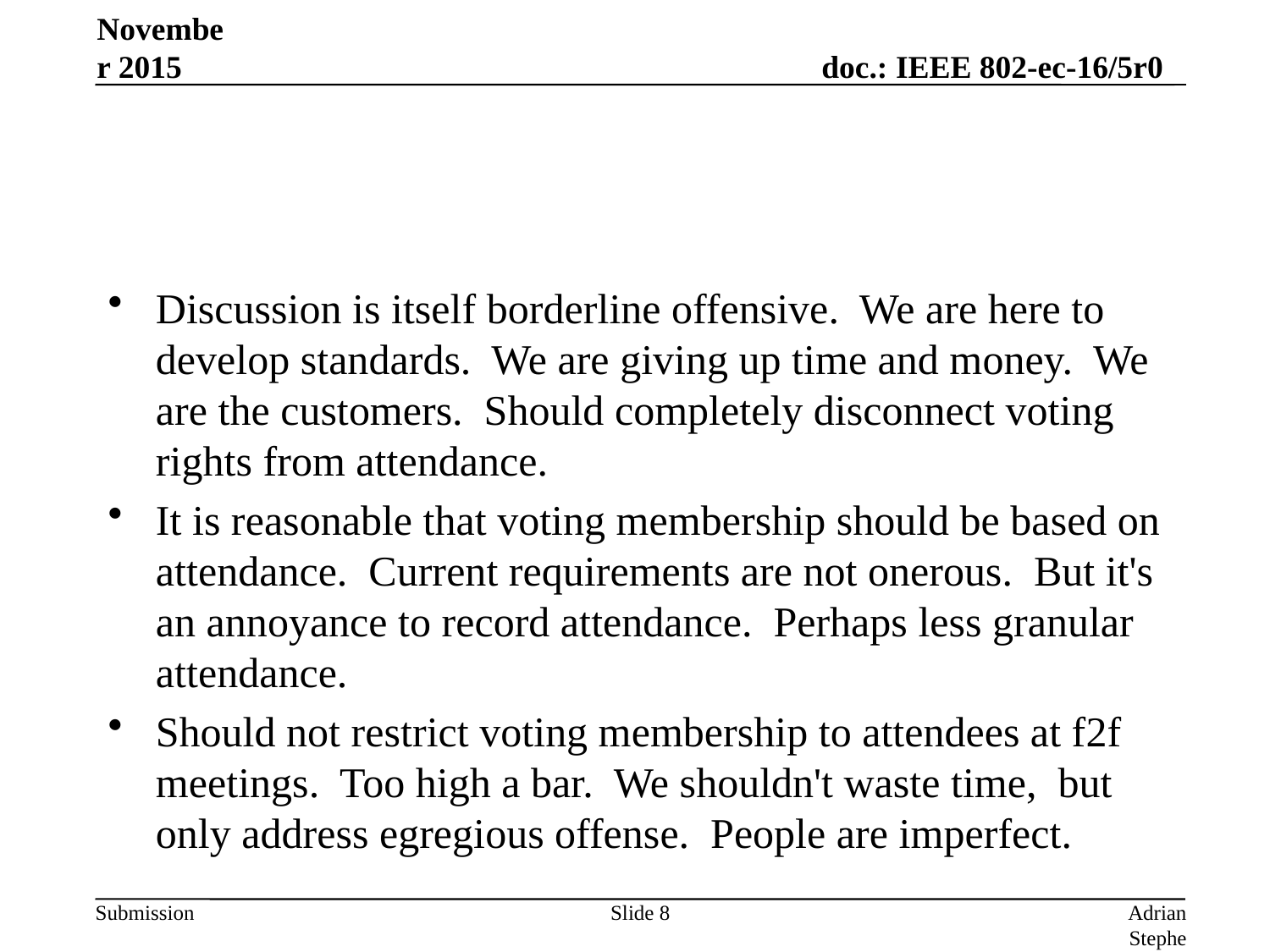

November 2015
Discussion is itself borderline offensive.  We are here to develop standards.  We are giving up time and money.  We are the customers.  Should completely disconnect voting rights from attendance.
It is reasonable that voting membership should be based on attendance.  Current requirements are not onerous.  But it's an annoyance to record attendance.  Perhaps less granular attendance.
Should not restrict voting membership to attendees at f2f meetings.  Too high a bar.  We shouldn't waste time,  but only address egregious offense.  People are imperfect.
Slide 8
Adrian Stephens, Intel Corporation